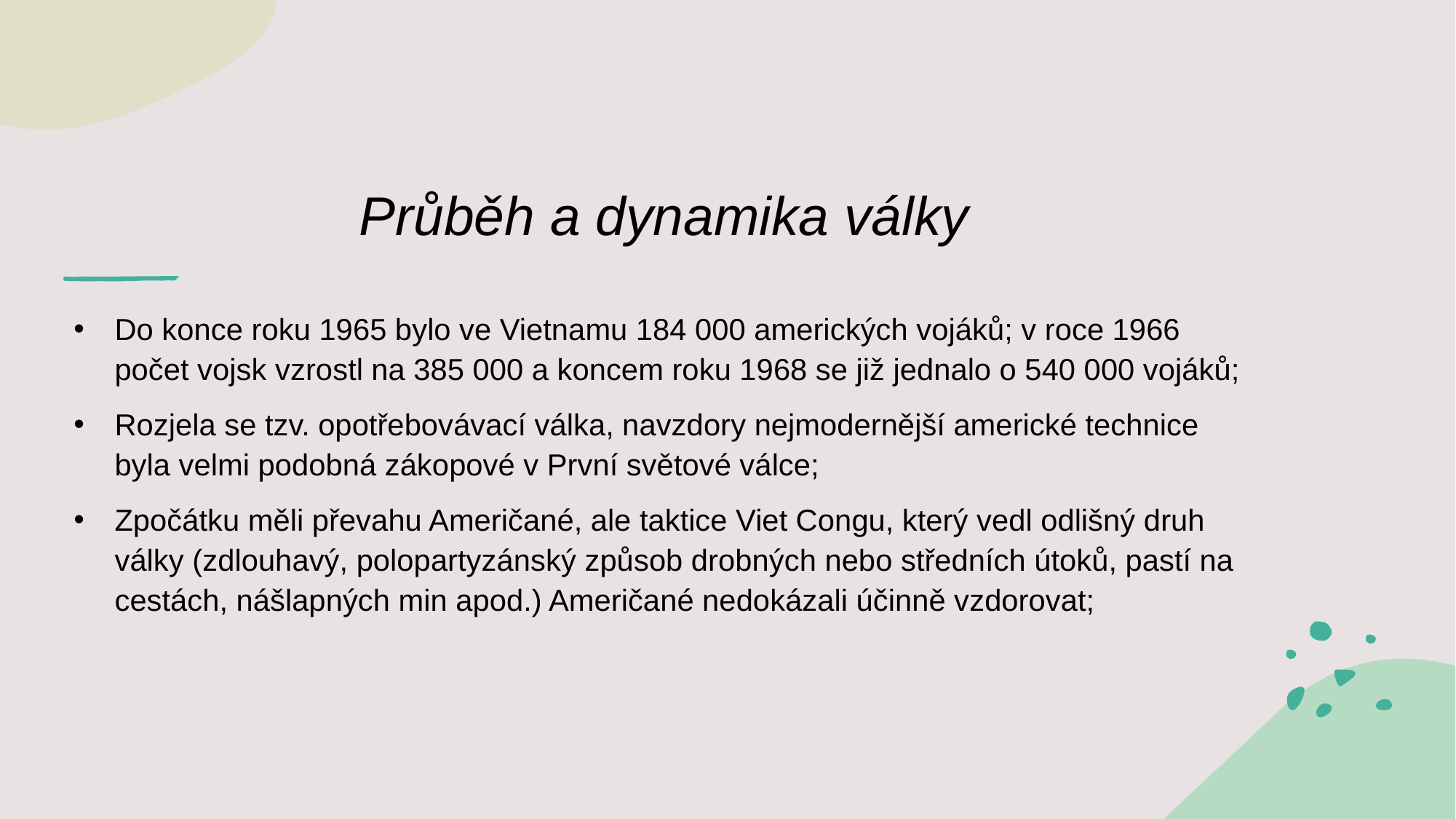

# Průběh a dynamika války
Do konce roku 1965 bylo ve Vietnamu 184 000 amerických vojáků; v roce 1966 počet vojsk vzrostl na 385 000 a koncem roku 1968 se již jednalo o 540 000 vojáků;
Rozjela se tzv. opotřebovávací válka, navzdory nejmodernější americké technice byla velmi podobná zákopové v První světové válce;
Zpočátku měli převahu Američané, ale taktice Viet Congu, který vedl odlišný druh války (zdlouhavý, polopartyzánský způsob drobných nebo středních útoků, pastí na cestách, nášlapných min apod.) Američané nedokázali účinně vzdorovat;